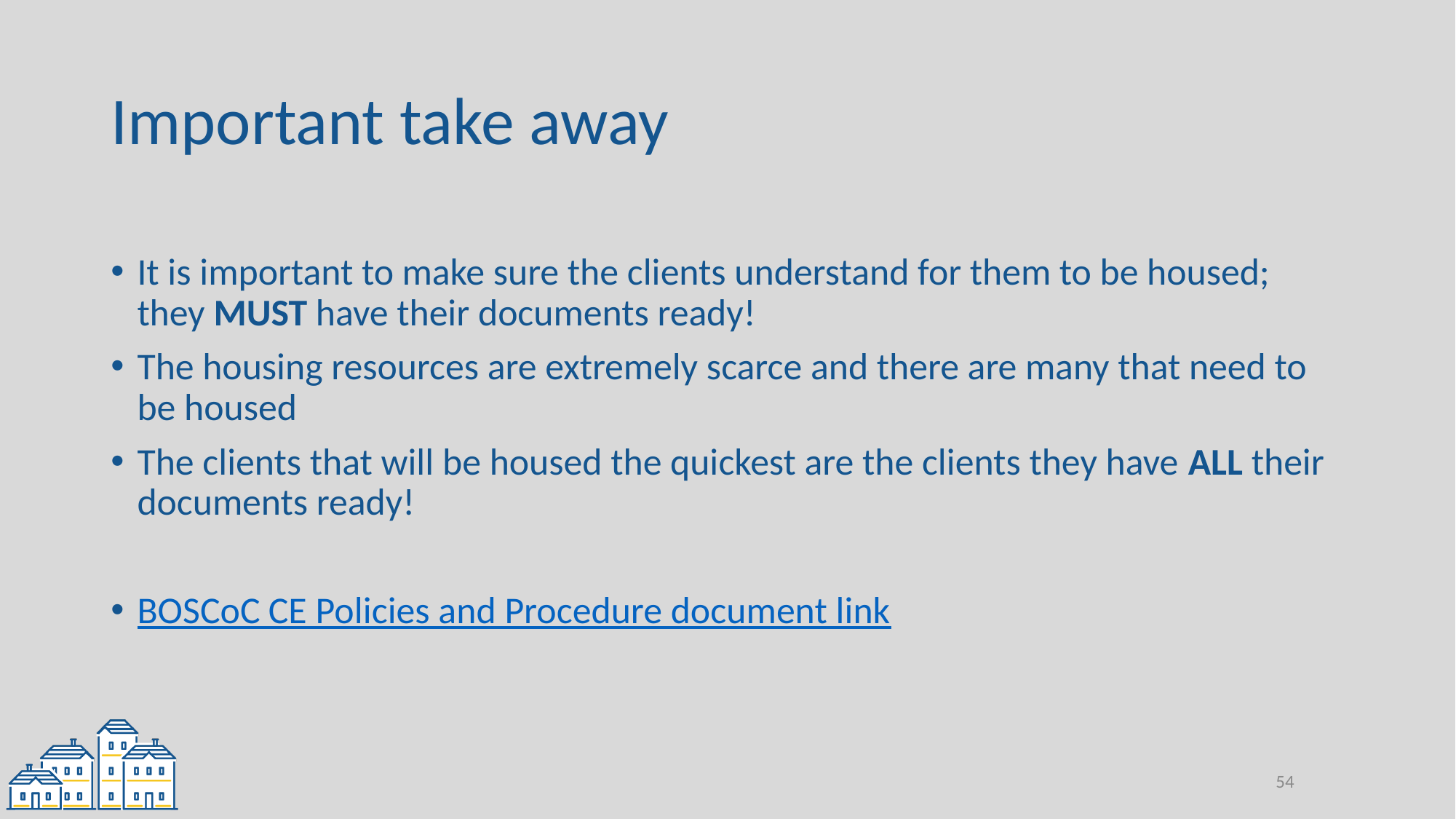

# Important take away
It is important to make sure the clients understand for them to be housed; they MUST have their documents ready!
The housing resources are extremely scarce and there are many that need to be housed
The clients that will be housed the quickest are the clients they have ALL their documents ready!

BOSCoC CE Policies and Procedure document link
54